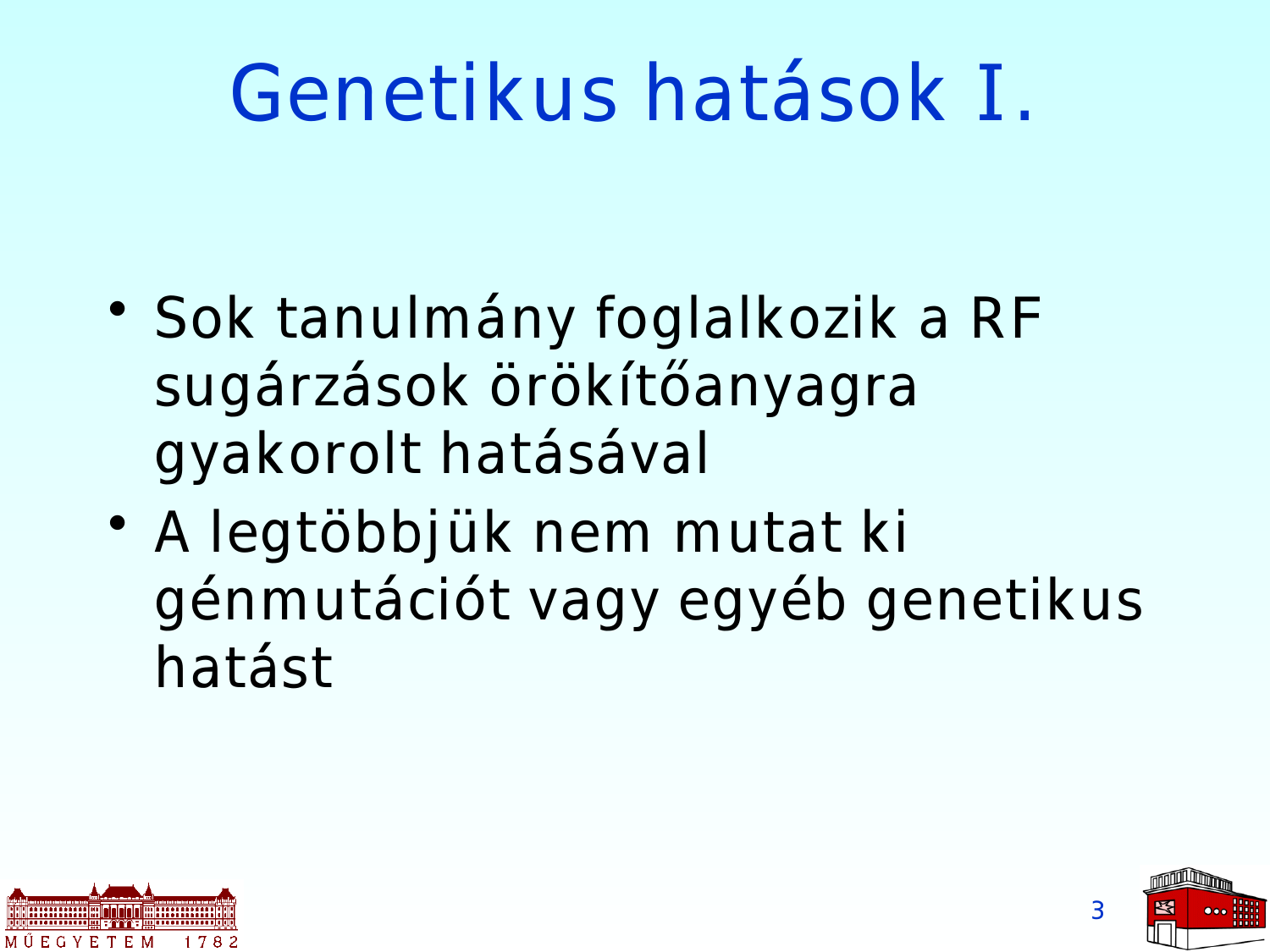

# Genetikus hatások I.
Sok tanulmány foglalkozik a RF sugárzások örökítőanyagra gyakorolt hatásával
A legtöbbjük nem mutat ki génmutációt vagy egyéb genetikus hatást
3